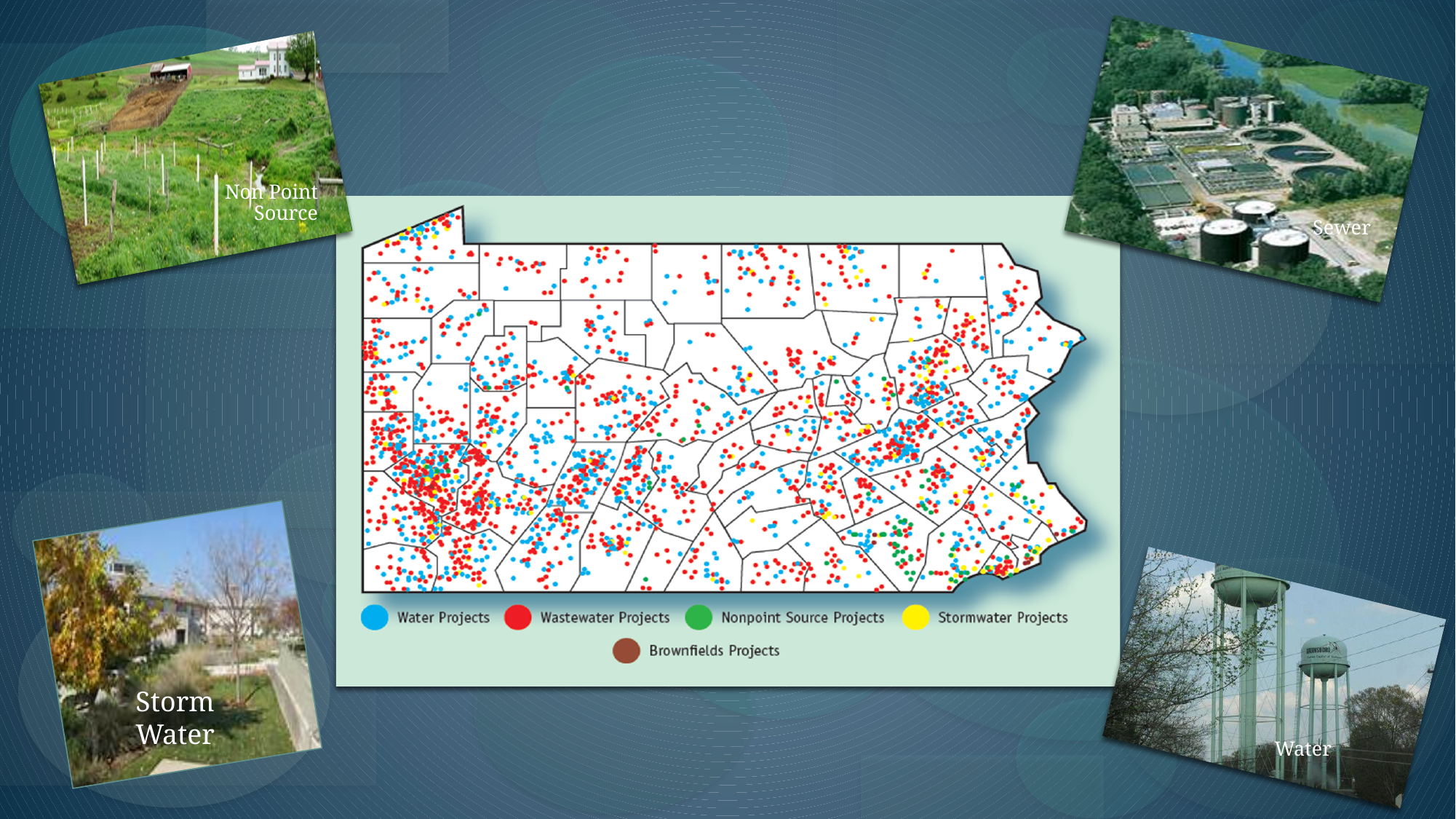

Non Point Source

Sewer

Storm Water

Water